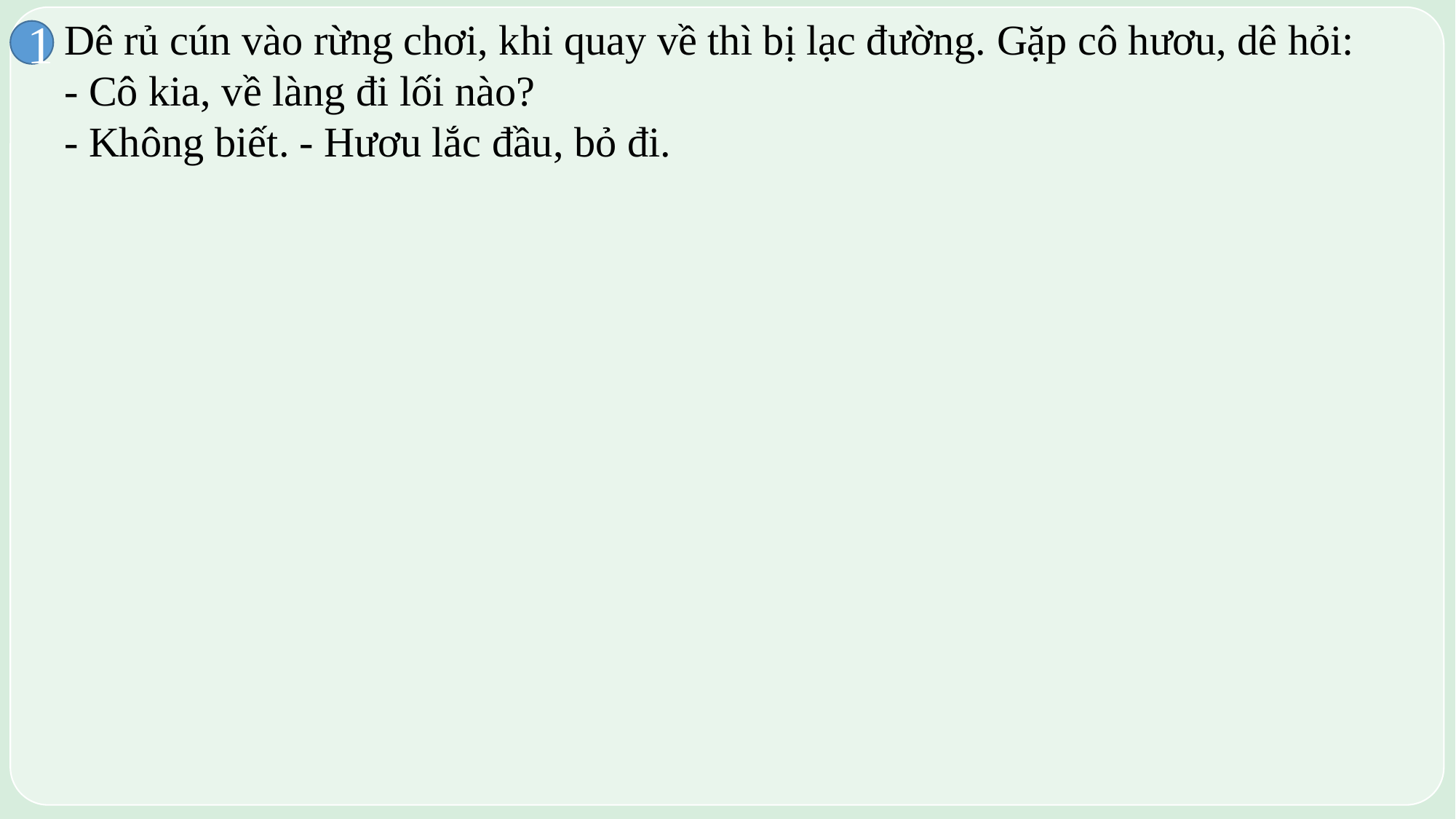

Dê rủ cún vào rừng chơi, khi quay về thì bị lạc đường. Gặp cô hươu, dê hỏi:
- Cô kia, về làng đi lối nào?
- Không biết. - Hươu lắc đầu, bỏ đi.

1